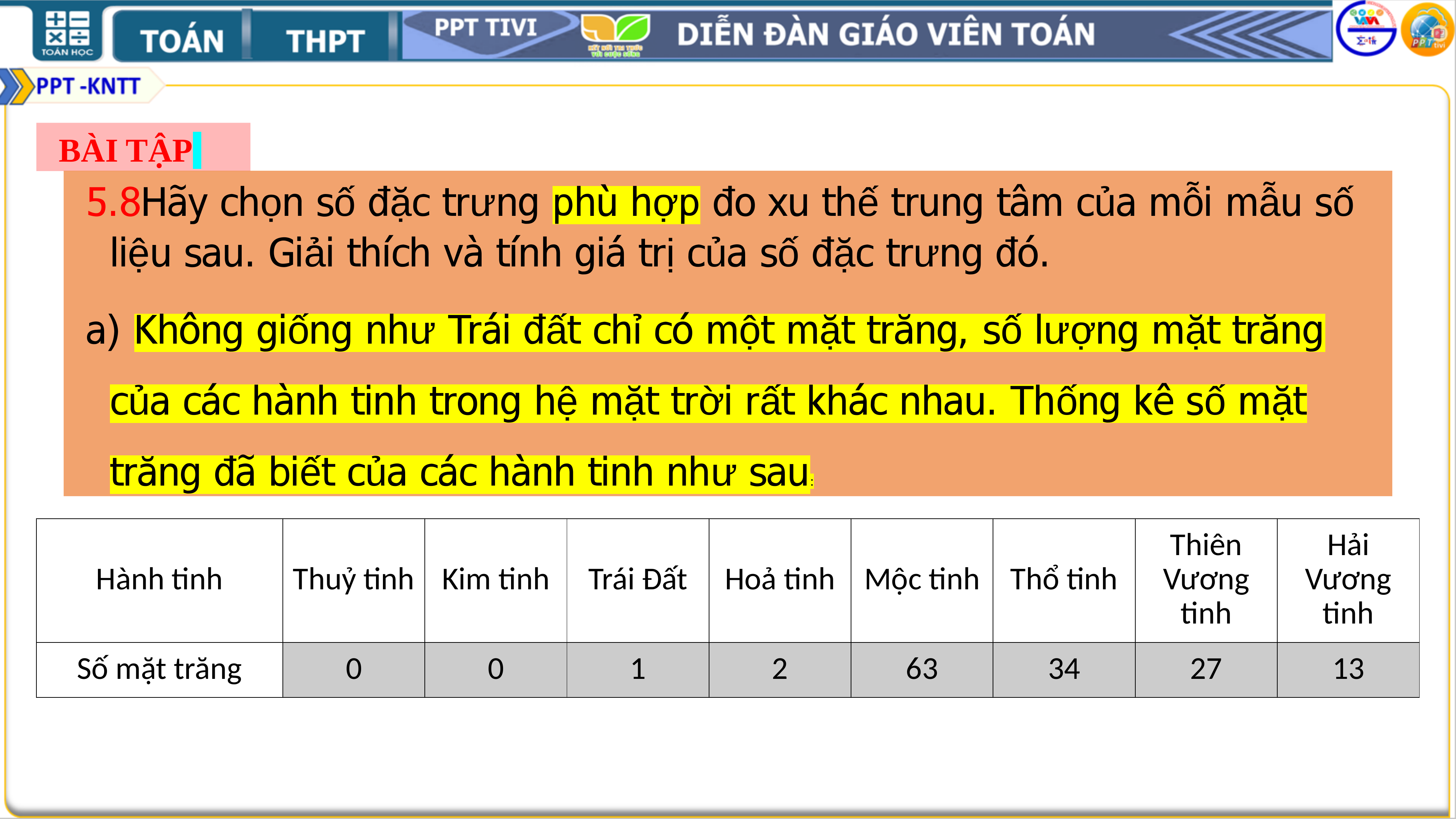

BÀI TẬP
5.8Hãy chọn số đặc trưng phù hợp đo xu thế trung tâm của mỗi mẫu số liệu sau. Giải thích và tính giá trị của số đặc trưng đó.
a) Không giống như Trái đất chỉ có một mặt trăng, số lượng mặt trăng của các hành tinh trong hệ mặt trời rất khác nhau. Thống kê số mặt trăng đã biết của các hành tinh như sau:
| Hành tinh | Thuỷ tinh | Kim tinh | Trái Đất | Hoả tinh | Mộc tinh | Thổ tinh | Thiên Vương tinh | Hải Vương tinh |
| --- | --- | --- | --- | --- | --- | --- | --- | --- |
| Số mặt trăng | 0 | 0 | 1 | 2 | 63 | 34 | 27 | 13 |